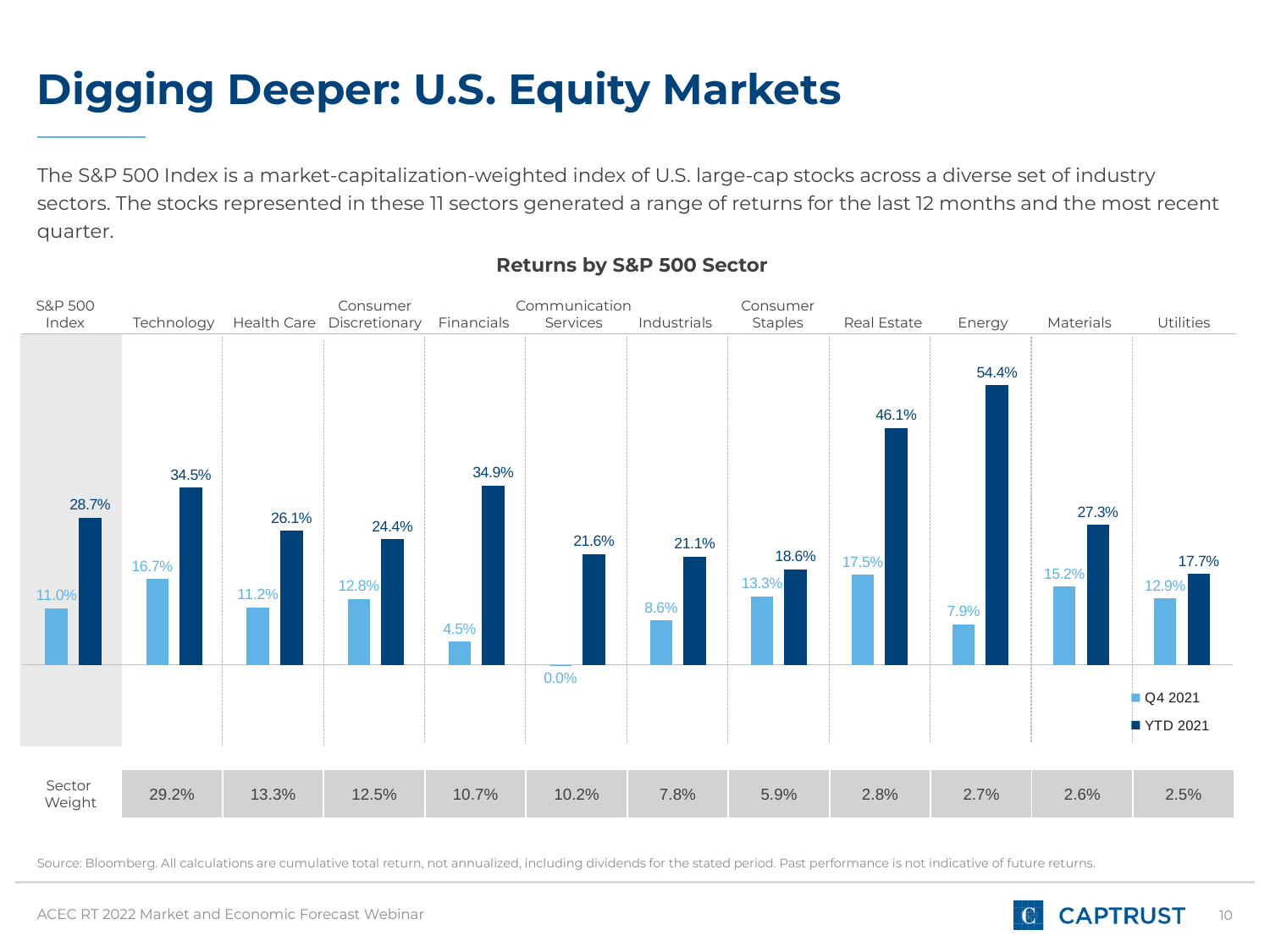

Digging Deeper: U.S. Equity Markets
The S&P 500 Index is a market-capitalization-weighted index of U.S. large-cap stocks across a diverse set of industry sectors. The stocks represented in these 11 sectors generated a range of returns for the last 12 months and the most recent quarter.
Returns by S&P 500 Sector
S&P 500 Index
Consumer Discretionary
Consumer Staples
Real Estate
Materials
Communication Services
Energy
Technology
Industrials
Utilities
Financials
Health Care

### Chart

| Category | Q4 2021 | YTD 2021 |
|---|---|---|
| S&P 500 Index | 0.1101647 | 0.2867871 |
| Technology | 0.16690349999999998 | 0.3452402 |
| Health Care | 0.1117382 | 0.2613099 |
| Consumer Discretionary | 0.1283638 | 0.2443199 |
| Financials | 0.045167330000000006 | 0.348686 |
| Communication Services | -0.00013350839999999998 | 0.21569030000000003 |
| Industrials | 0.08624888 | 0.21097449999999998 |
| Consumer Staples | 0.1331386 | 0.1863014 |
| Real Estate | 0.174971 | 0.46141350000000003 |
| Energy | 0.07890845 | 0.5439249 |
| Materials | 0.1520189 | 0.2728449 |
| Utilities | 0.1292926 | 0.17671679999999998 |
|  |  |  |  |  |  |  |  |  |  |  |  |
| --- | --- | --- | --- | --- | --- | --- | --- | --- | --- | --- | --- |
| Sector Weight | 29.2% | 13.3% | 12.5% | 10.7% | 10.2% | 7.8% | 5.9% | 2.8% | 2.7% | 2.6% | 2.5% |
Source: Bloomberg. All calculations are cumulative total return, not annualized, including dividends for the stated period. Past performance is not indicative of future returns.
ACEC RT 2022 Market and Economic Forecast Webinar